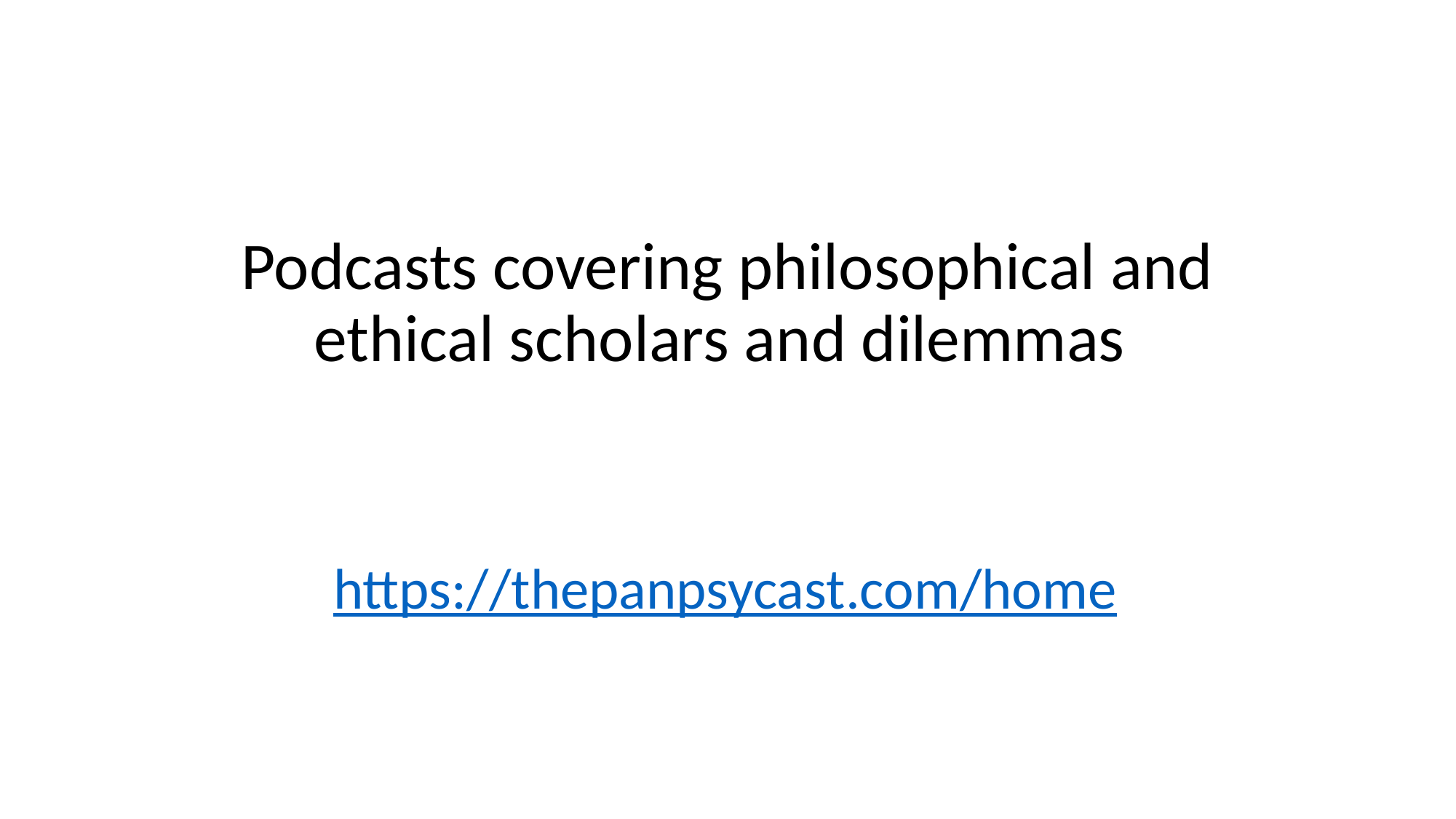

# Podcasts covering philosophical and ethical scholars and dilemmas
https://thepanpsycast.com/home